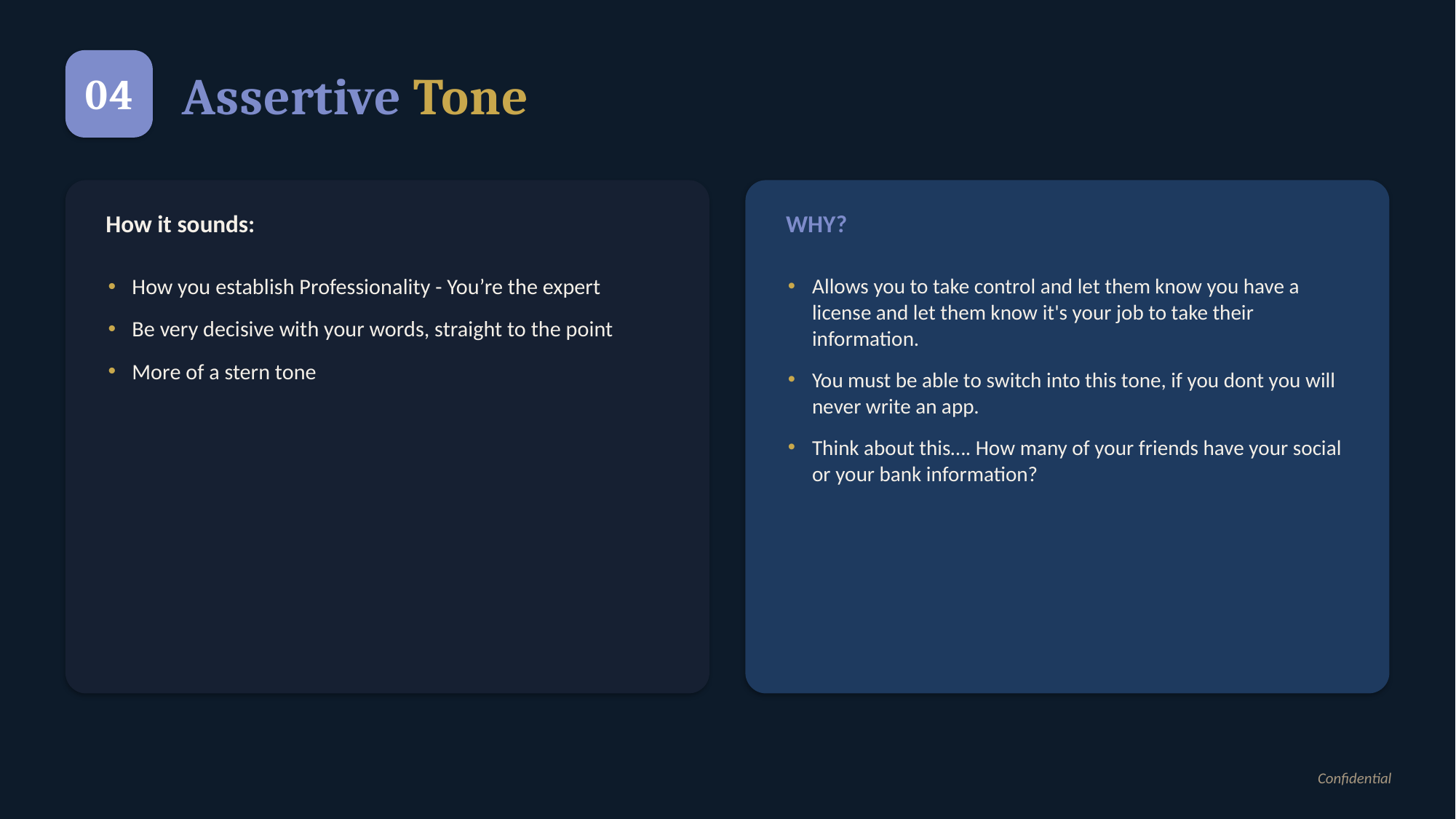

04

Assertive Tone

How it sounds:
WHY?
How you establish Professionality - You’re the expert
Be very decisive with your words, straight to the point
More of a stern tone
Allows you to take control and let them know you have a license and let them know it's your job to take their information.
You must be able to switch into this tone, if you dont you will never write an app.
Think about this…. How many of your friends have your social or your bank information?
Confidential